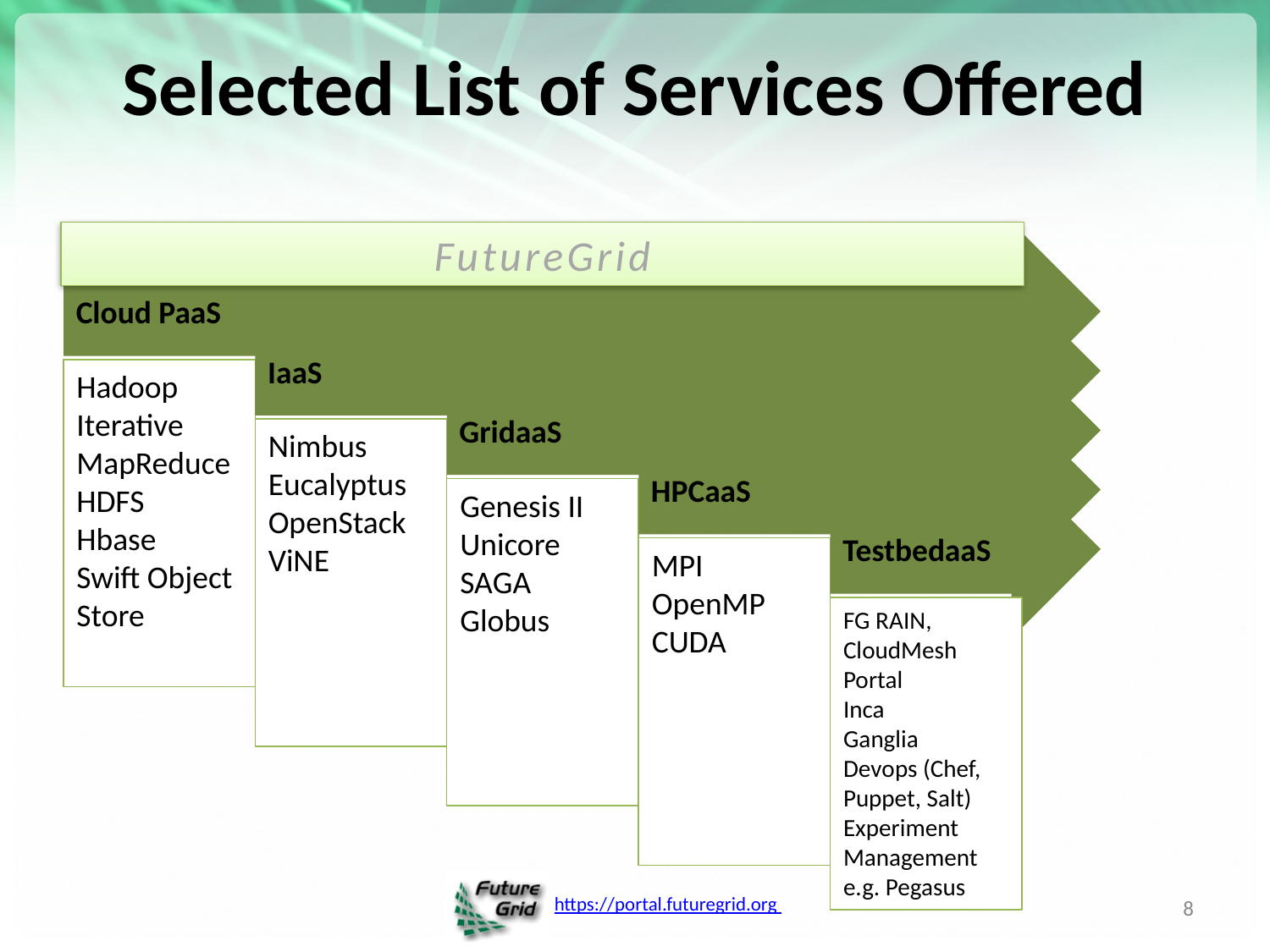

# Selected List of Services Offered
FutureGrid
IaaS
Nimbus
Cloud PaaS
Hadoop
Iterative MapReduce
HDFS
Hbase
Swift Object Store
MPI
TestbedaaS
FG RAIN, CloudMesh
Portal
Inca
Eucalyptus
OpenStack
ViNE
HPCaaS
Ganglia
Devops (Chef, Puppet, Salt)
Experiment Management e.g. Pegasus
OpenMP
CUDA
GridaaS
Unicore
SAGA
Globus
Genesis II
8